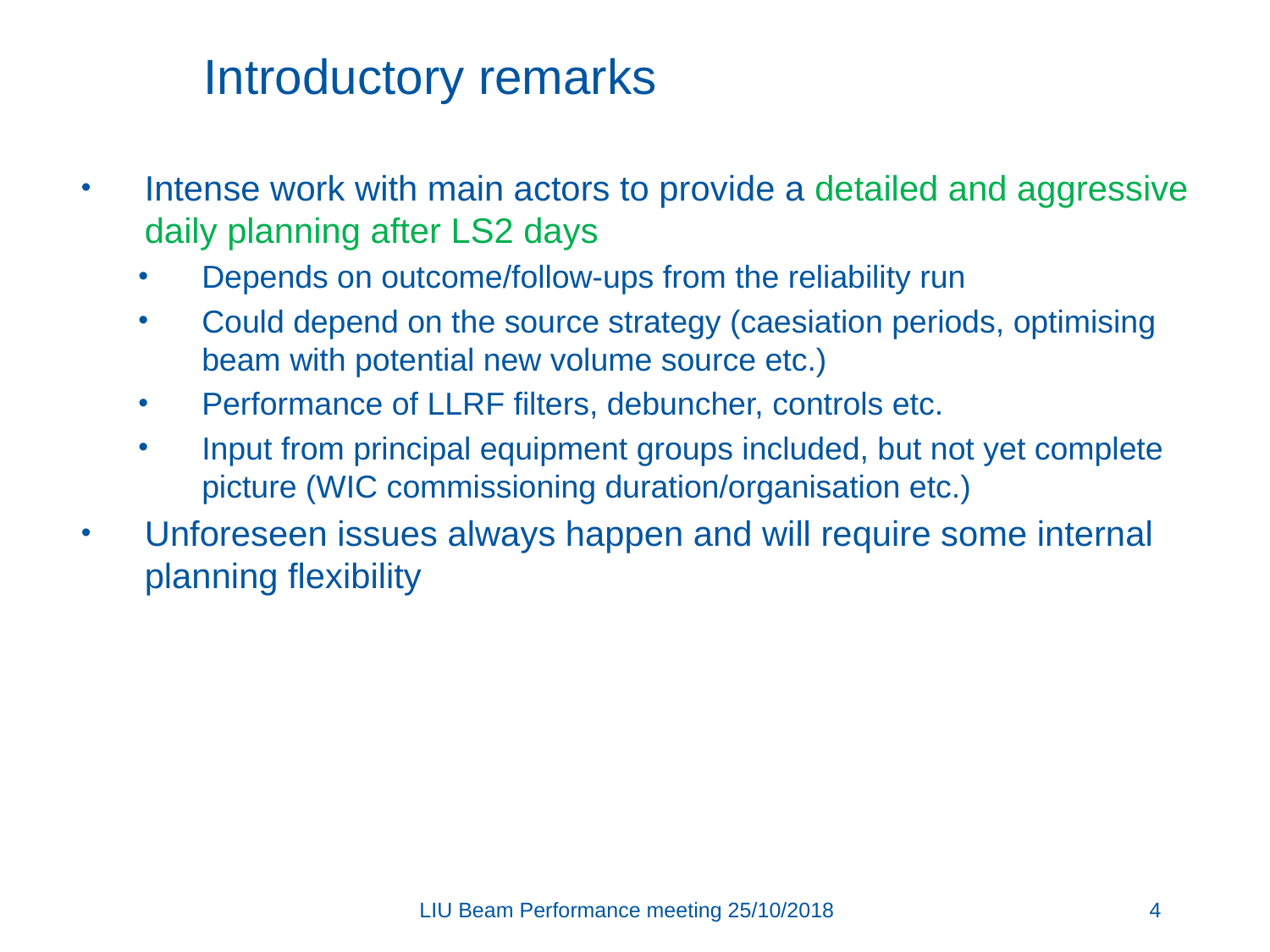

# Introductory remarks
Intense work with main actors to provide a detailed and aggressive daily planning after LS2 days
Depends on outcome/follow-ups from the reliability run
Could depend on the source strategy (caesiation periods, optimising beam with potential new volume source etc.)
Performance of LLRF filters, debuncher, controls etc.
Input from principal equipment groups included, but not yet complete picture (WIC commissioning duration/organisation etc.)
Unforeseen issues always happen and will require some internal planning flexibility
LIU Beam Performance meeting 25/10/2018
4